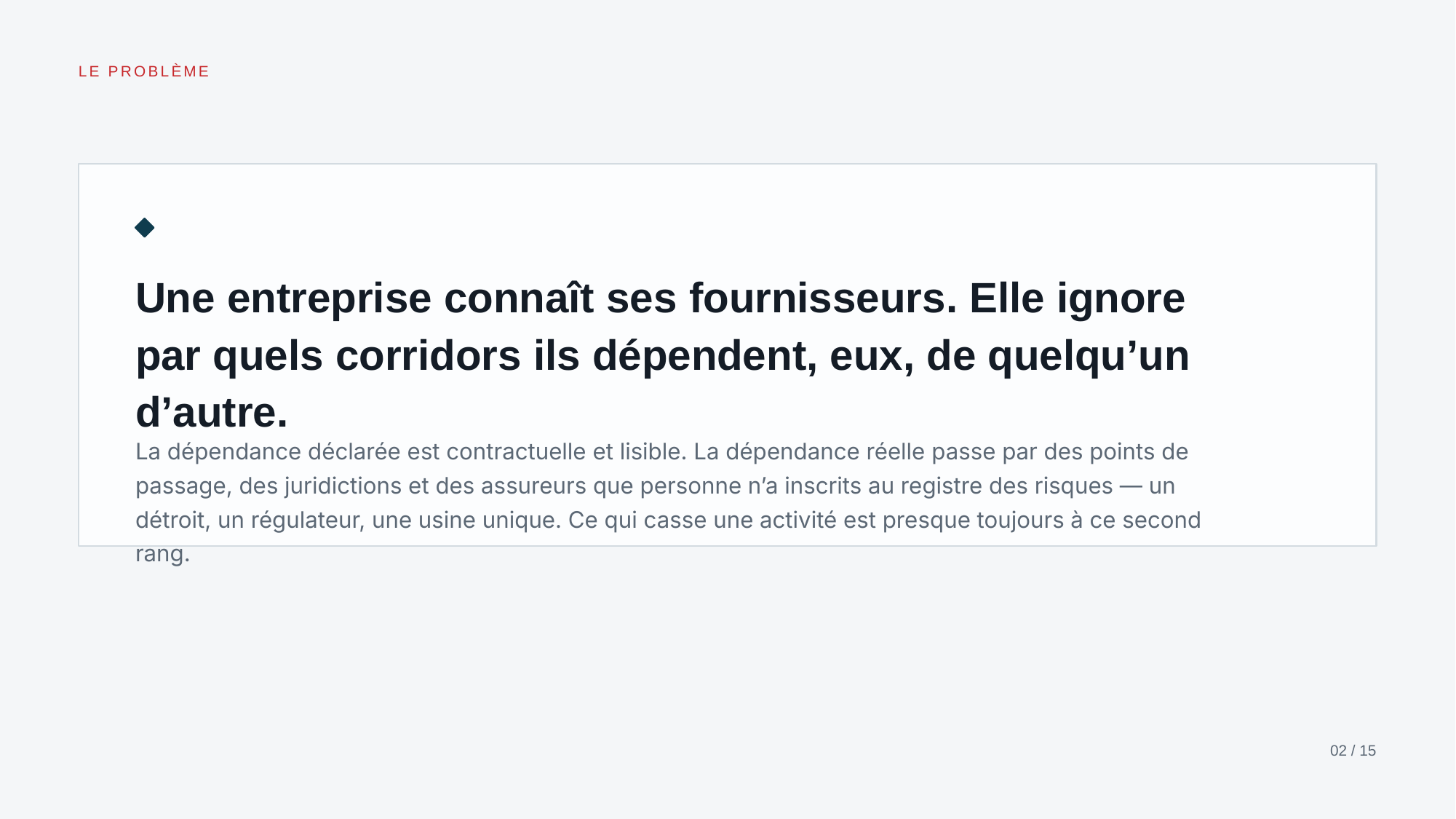

LE PROBLÈME

Une entreprise connaît ses fournisseurs. Elle ignore par quels corridors ils dépendent, eux, de quelqu’un d’autre.
La dépendance déclarée est contractuelle et lisible. La dépendance réelle passe par des points de passage, des juridictions et des assureurs que personne n’a inscrits au registre des risques — un détroit, un régulateur, une usine unique. Ce qui casse une activité est presque toujours à ce second rang.
02 / 15